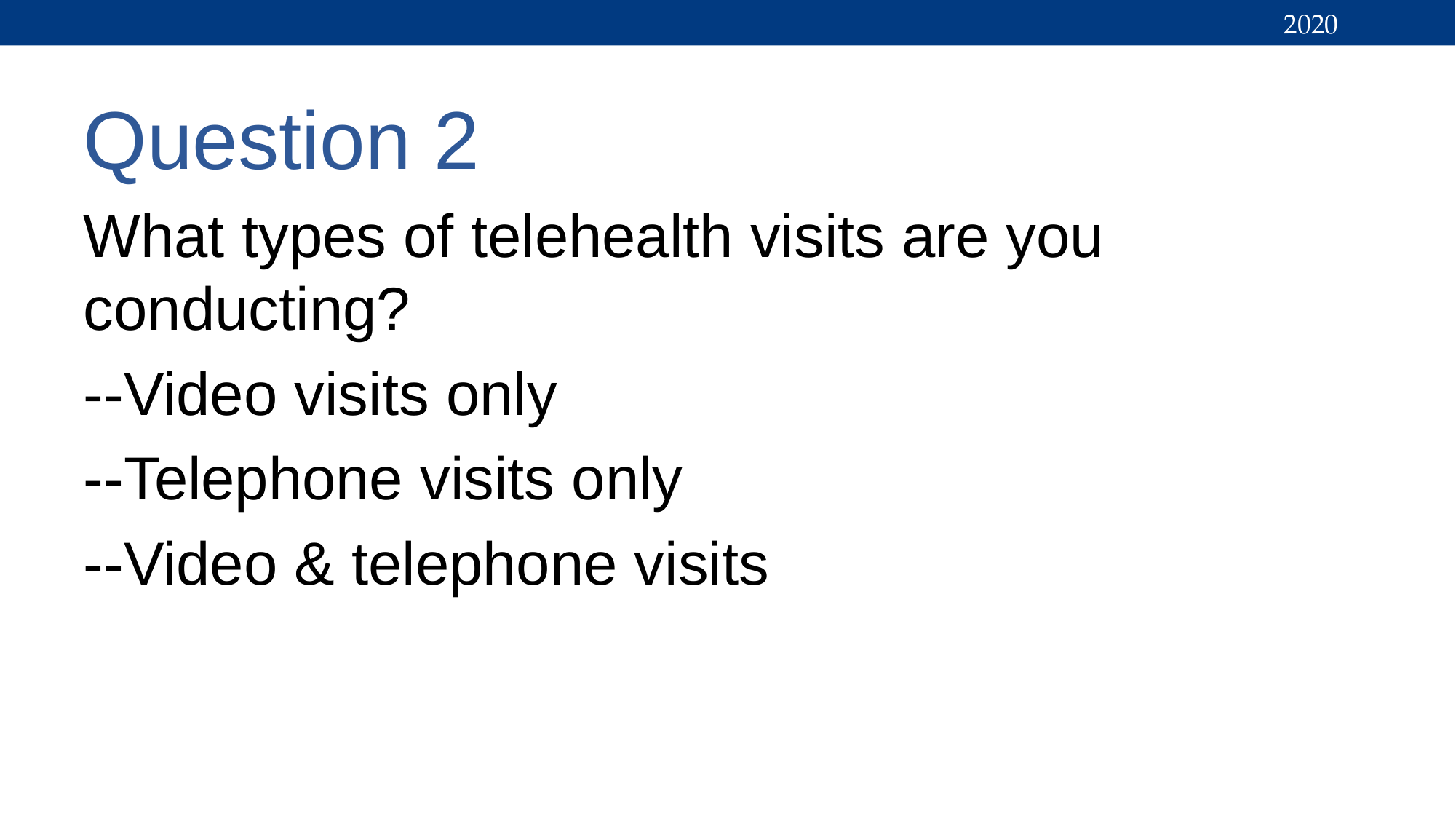

# Question 2
What types of telehealth visits are you conducting?
--Video visits only
--Telephone visits only
--Video & telephone visits